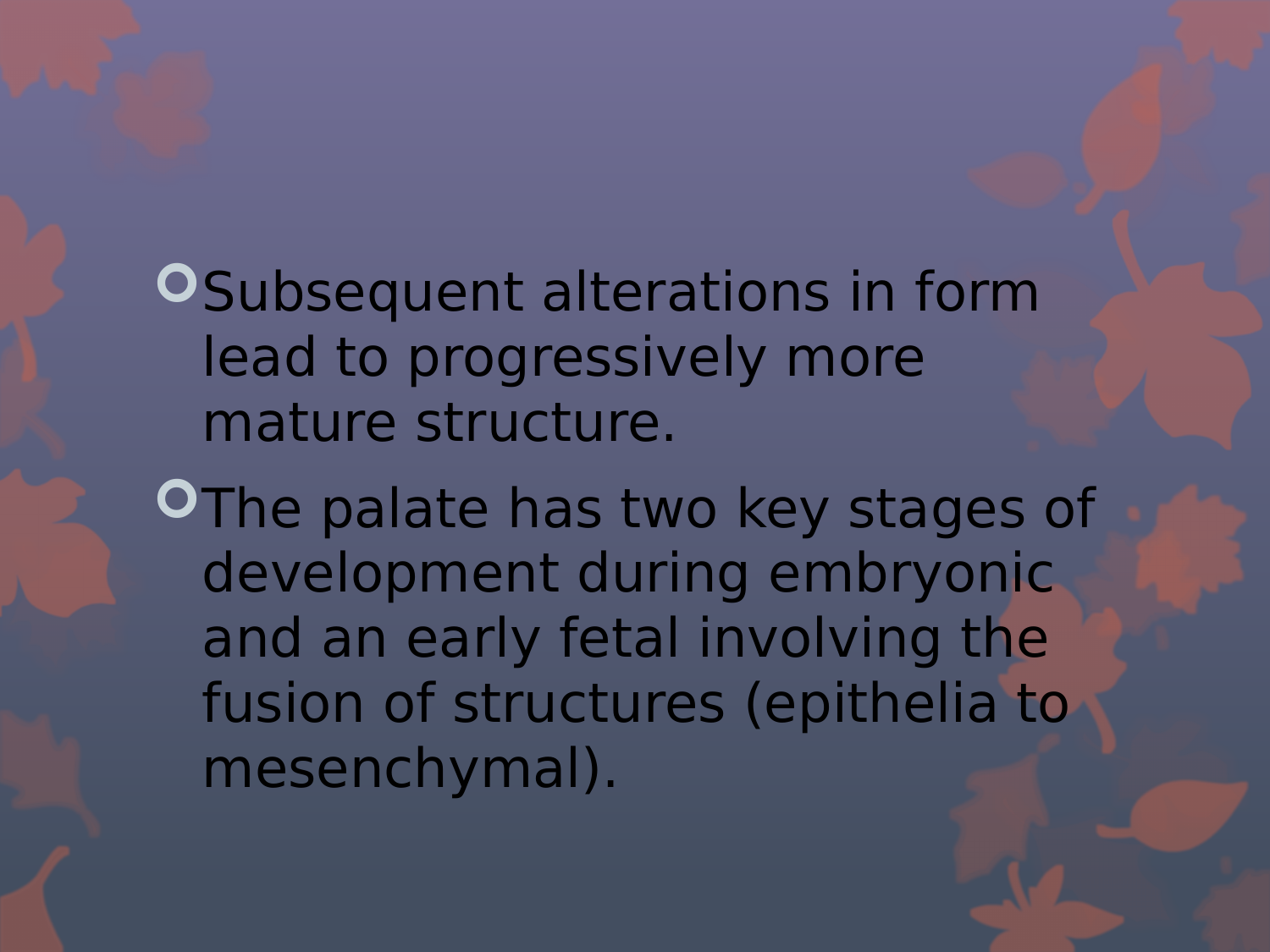

#
Subsequent alterations in form lead to progressively more mature structure.
The palate has two key stages of development during embryonic and an early fetal involving the fusion of structures (epithelia to mesenchymal).